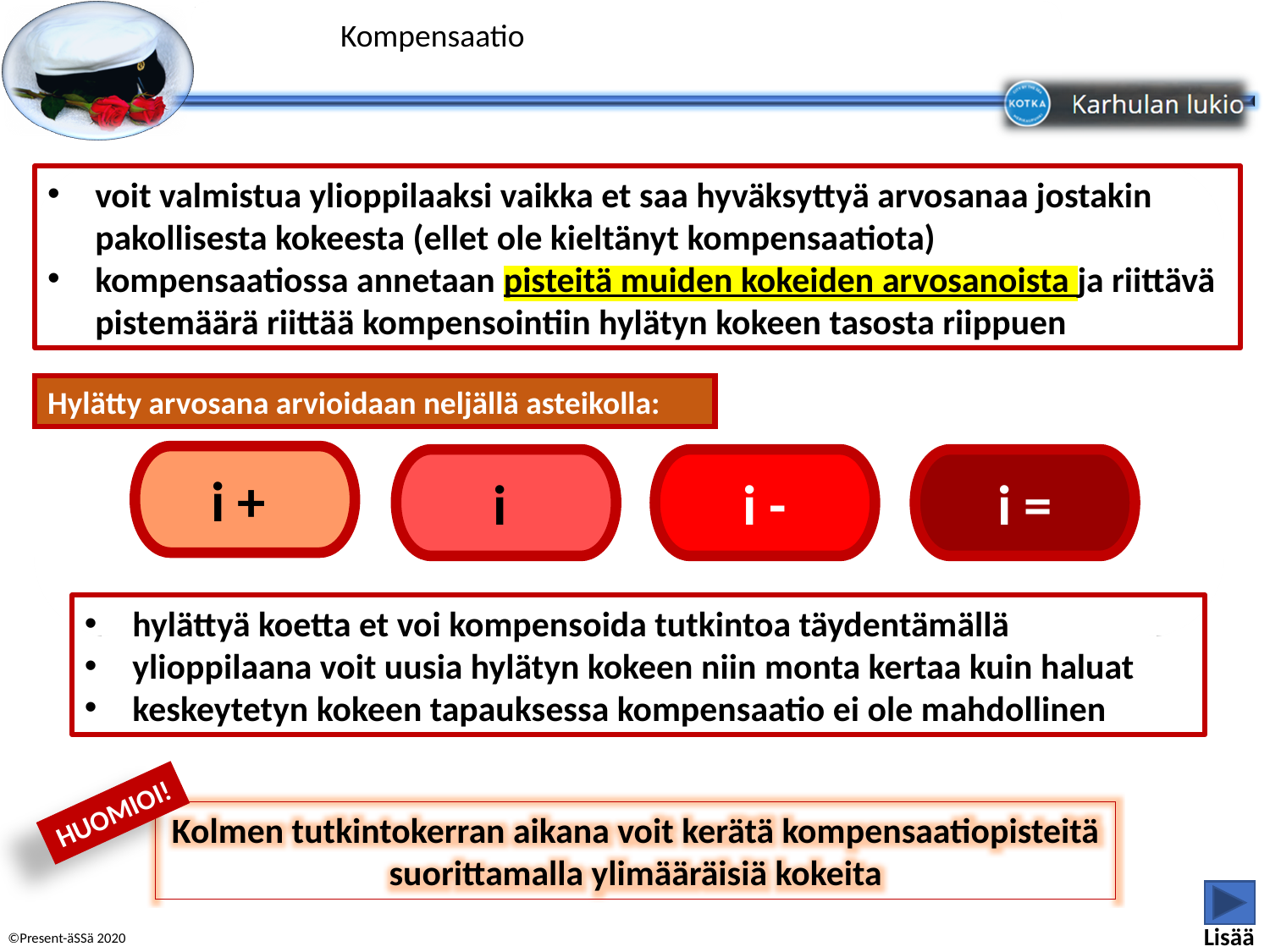

Kompensaatio
voit valmistua ylioppilaaksi vaikka et saa hyväksyttyä arvosanaa jostakin pakollisesta kokeesta (ellet ole kieltänyt kompensaatiota)
kompensaatiossa annetaan pisteitä muiden kokeiden arvosanoista ja riittävä pistemäärä riittää kompensointiin hylätyn kokeen tasosta riippuen
Hylätty arvosana arvioidaan neljällä asteikolla:
i +
i =
i
i -
hylättyä koetta et voi kompensoida tutkintoa täydentämällä
ylioppilaana voit uusia hylätyn kokeen niin monta kertaa kuin haluat
keskeytetyn kokeen tapauksessa kompensaatio ei ole mahdollinen
HUOMIOI!
Kolmen tutkintokerran aikana voit kerätä kompensaatiopisteitä suorittamalla ylimääräisiä kokeita

Lisää